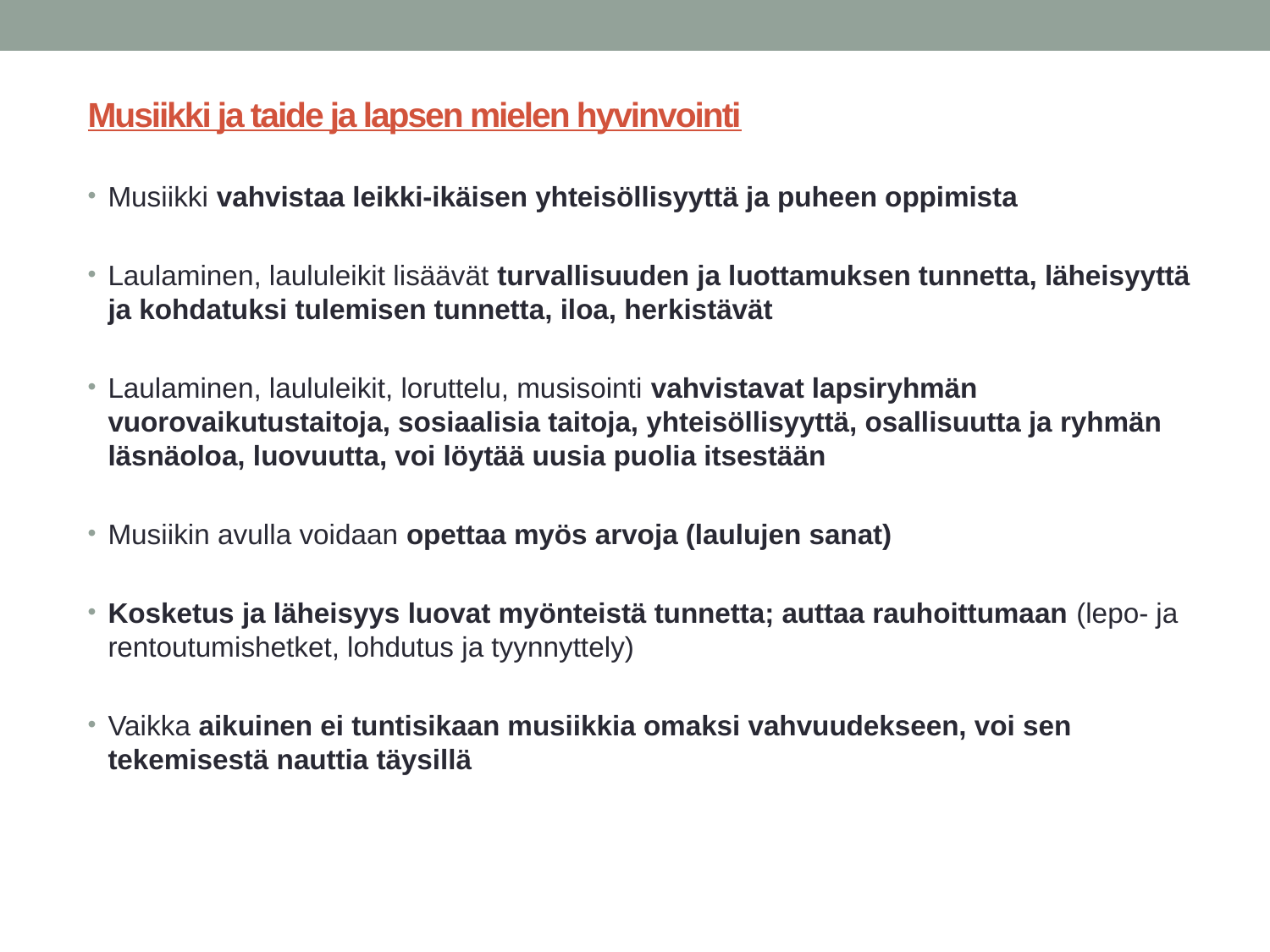

# Musiikki ja taide ja lapsen mielen hyvinvointi

Musiikki vahvistaa leikki-ikäisen yhteisöllisyyttä ja puheen oppimista

Laulaminen, laululeikit lisäävät turvallisuuden ja luottamuksen tunnetta, läheisyyttä ja kohdatuksi tulemisen tunnetta, iloa, herkistävät

Laulaminen, laululeikit, loruttelu, musisointi vahvistavat lapsiryhmän vuorovaikutustaitoja, sosiaalisia taitoja, yhteisöllisyyttä, osallisuutta ja ryhmän läsnäoloa, luovuutta, voi löytää uusia puolia itsestään

Musiikin avulla voidaan opettaa myös arvoja (laulujen sanat)

Kosketus ja läheisyys luovat myönteistä tunnetta; auttaa rauhoittumaan (lepo- ja rentoutumishetket, lohdutus ja tyynnyttely)

Vaikka aikuinen ei tuntisikaan musiikkia omaksi vahvuudekseen, voi sen tekemisestä nauttia täysillä